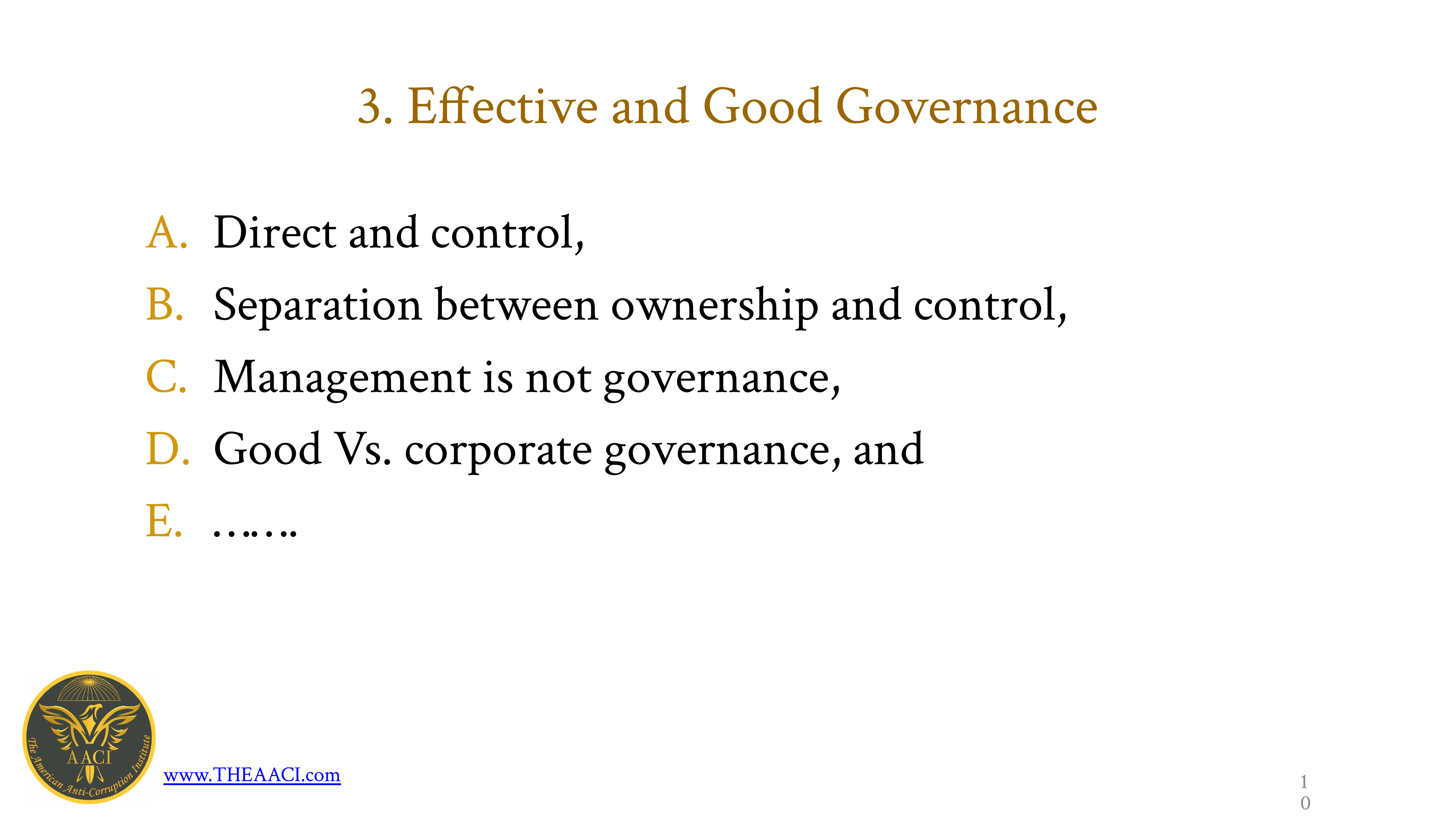

# 3. Effective and Good Governance
Direct and control,
Separation between ownership and control,
Management is not governance,
Good Vs. corporate governance, and
…….

10